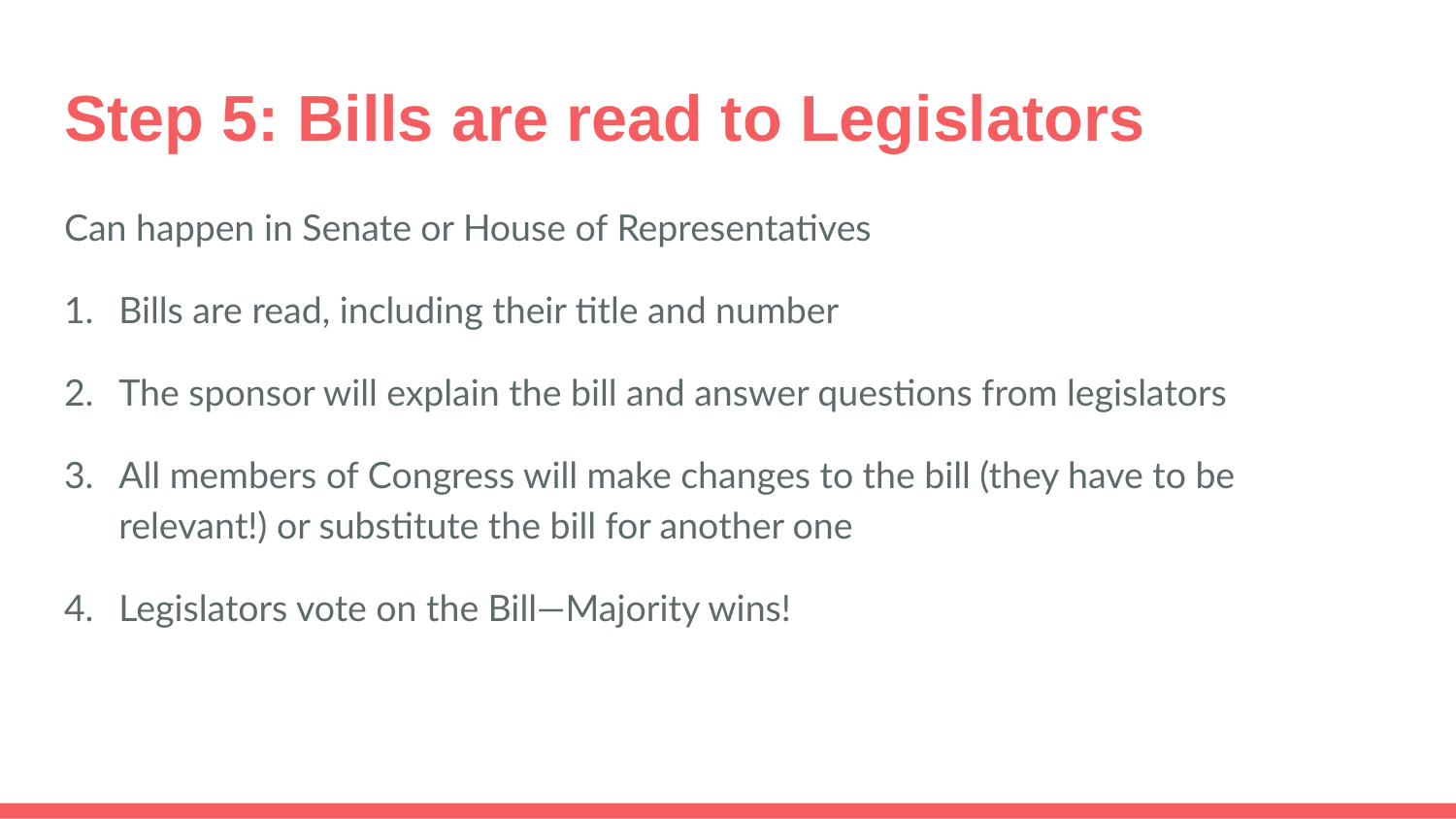

# Step 5: Bills are read to Legislators
Can happen in Senate or House of Representatives
Bills are read, including their title and number
The sponsor will explain the bill and answer questions from legislators
All members of Congress will make changes to the bill (they have to be relevant!) or substitute the bill for another one
Legislators vote on the Bill—Majority wins!